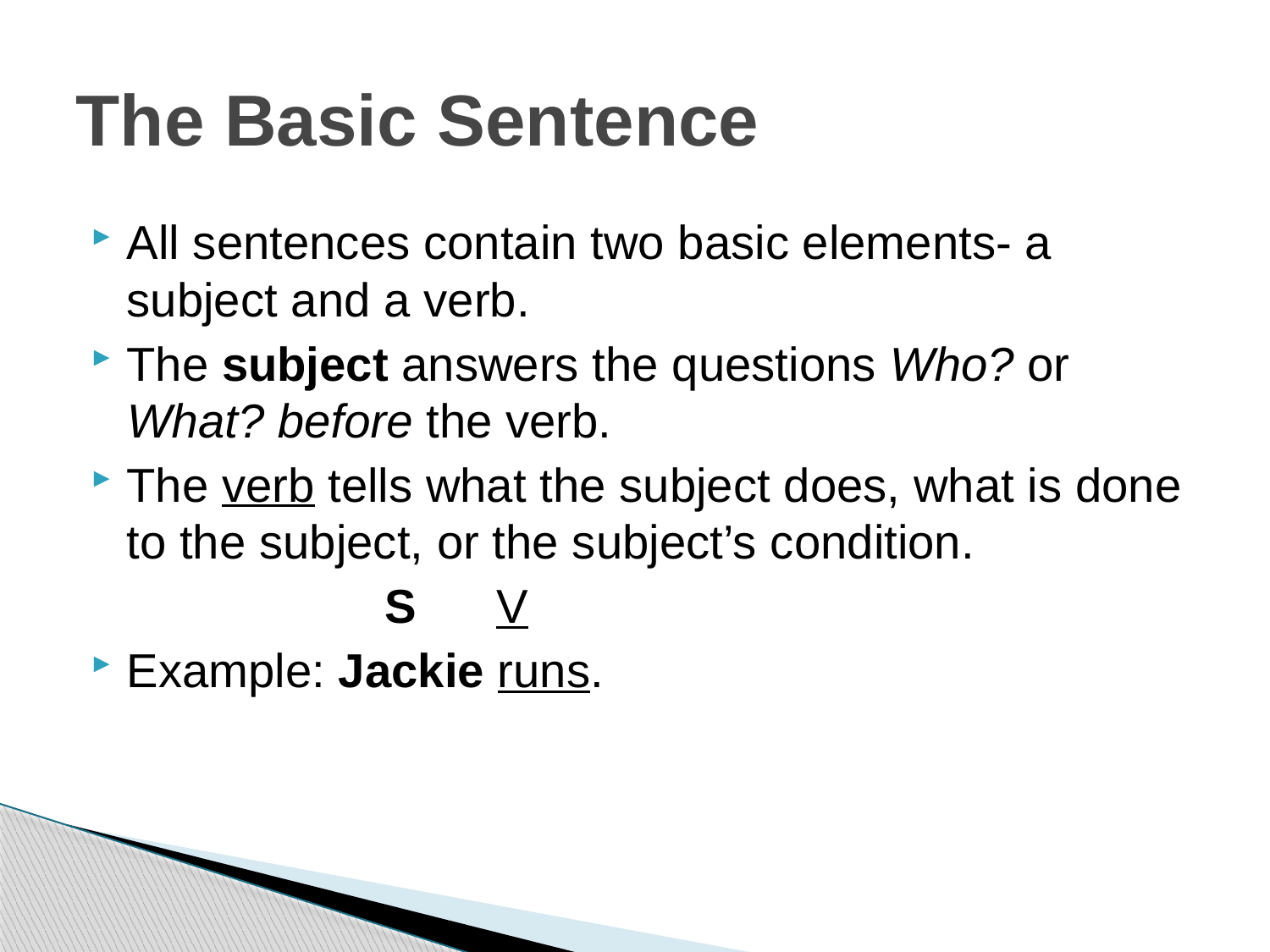

# The Basic Sentence
All sentences contain two basic elements- a subject and a verb.
The subject answers the questions Who? or What? before the verb.
The verb tells what the subject does, what is done to the subject, or the subject’s condition.
                      S      V
Example: Jackie runs.